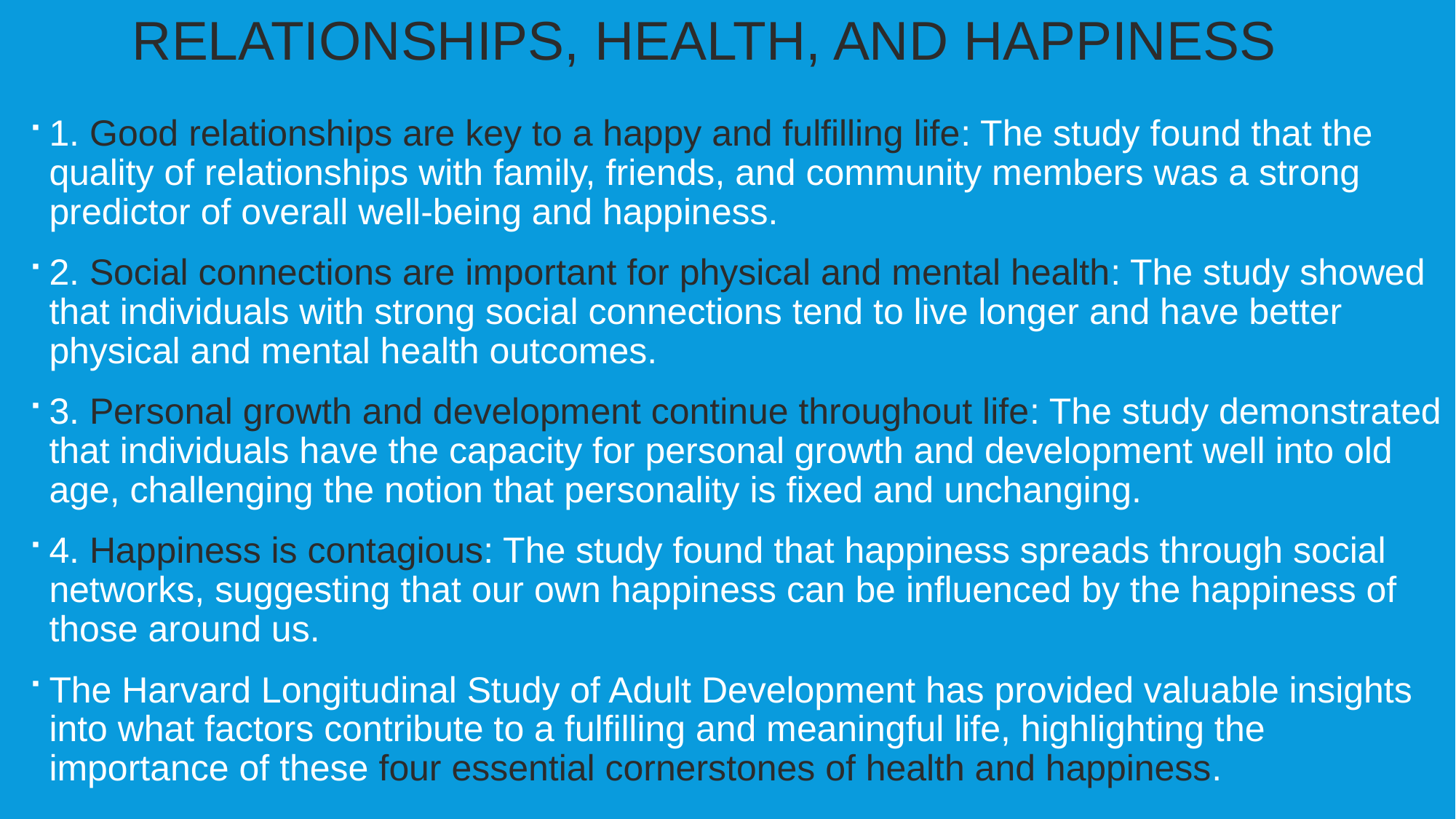

RELATIONSHIPS, HEALTH, AND HAPPINESS

1. Good relationships are key to a happy and fulfilling life: The study found that the quality of relationships with family, friends, and community members was a strong predictor of overall well-being and happiness.
2. Social connections are important for physical and mental health: The study showed that individuals with strong social connections tend to live longer and have better physical and mental health outcomes.
3. Personal growth and development continue throughout life: The study demonstrated that individuals have the capacity for personal growth and development well into old age, challenging the notion that personality is fixed and unchanging.
4. Happiness is contagious: The study found that happiness spreads through social networks, suggesting that our own happiness can be influenced by the happiness of those around us.
The Harvard Longitudinal Study of Adult Development has provided valuable insights into what factors contribute to a fulfilling and meaningful life, highlighting the importance of these four essential cornerstones of health and happiness.